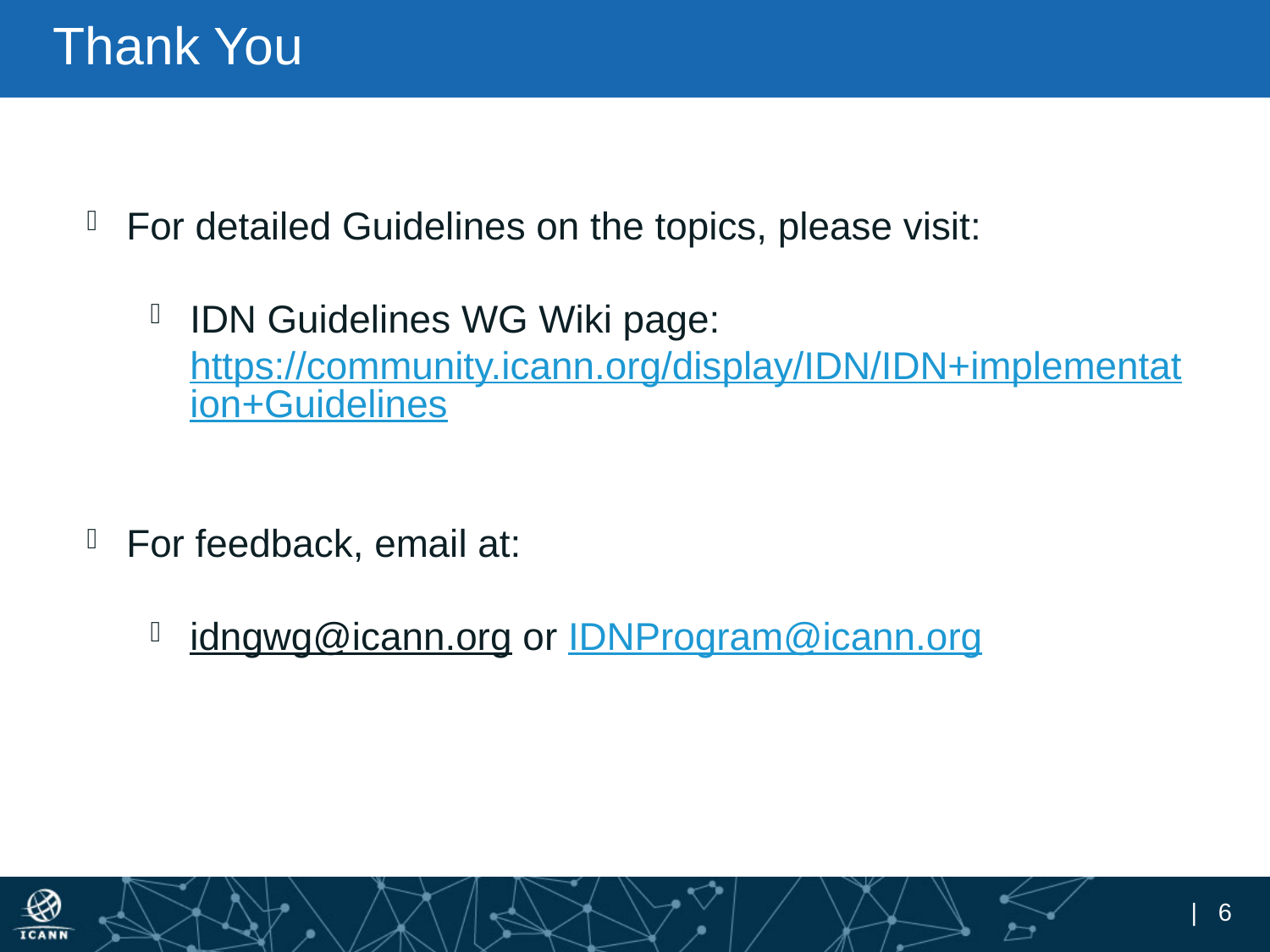

# Thank You
For detailed Guidelines on the topics, please visit:

IDN Guidelines WG Wiki page: https://community.icann.org/display/IDN/IDN+implementation+Guidelines

For feedback, email at:

idngwg@icann.org or IDNProgram@icann.org